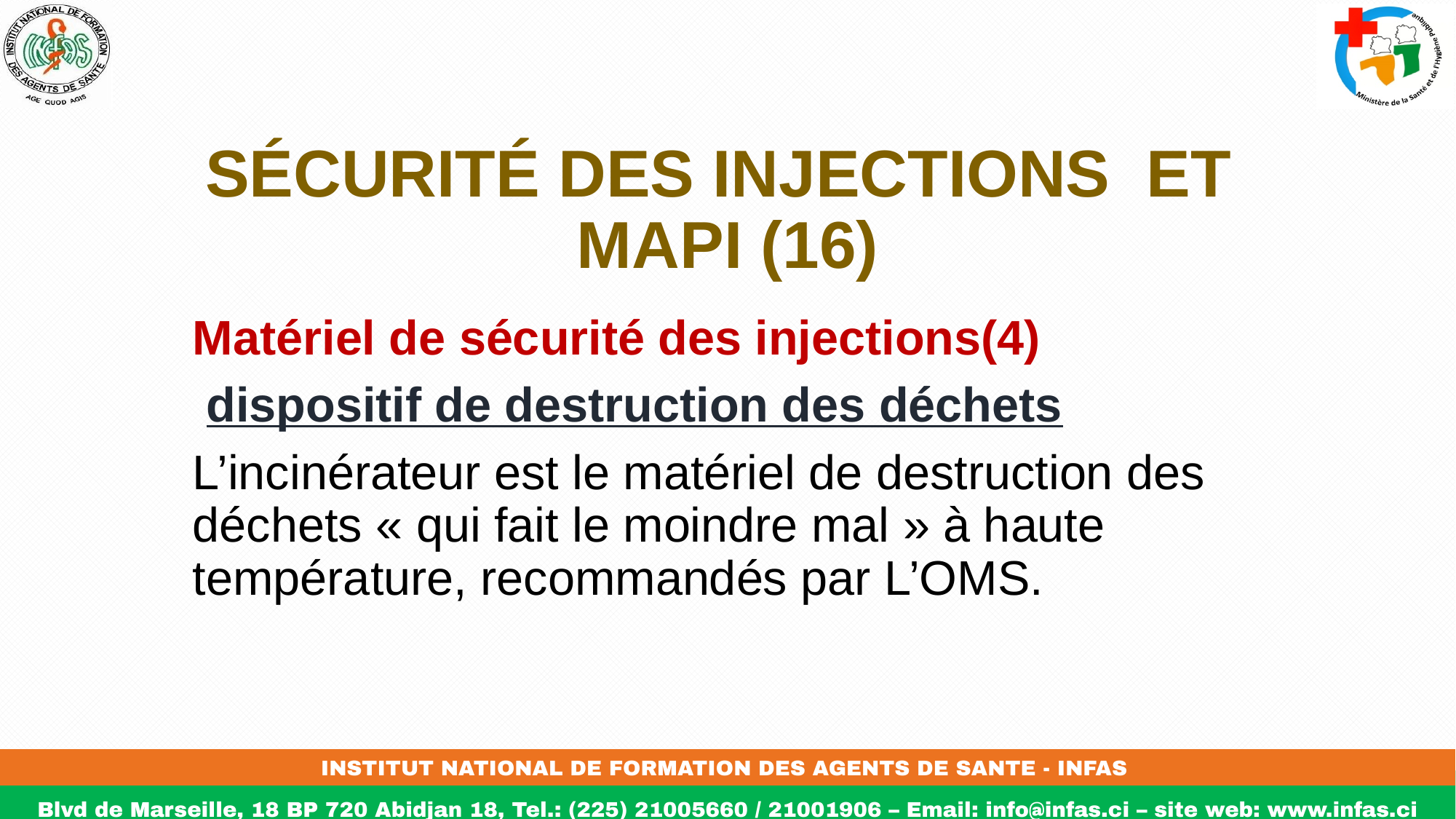

# SÉCURITÉ DES INJECTIONS  ET  MAPI (16)
Matériel de sécurité des injections(4)
 dispositif de destruction des déchets
L’incinérateur est le matériel de destruction des déchets « qui fait le moindre mal » à haute température, recommandés par L’OMS.